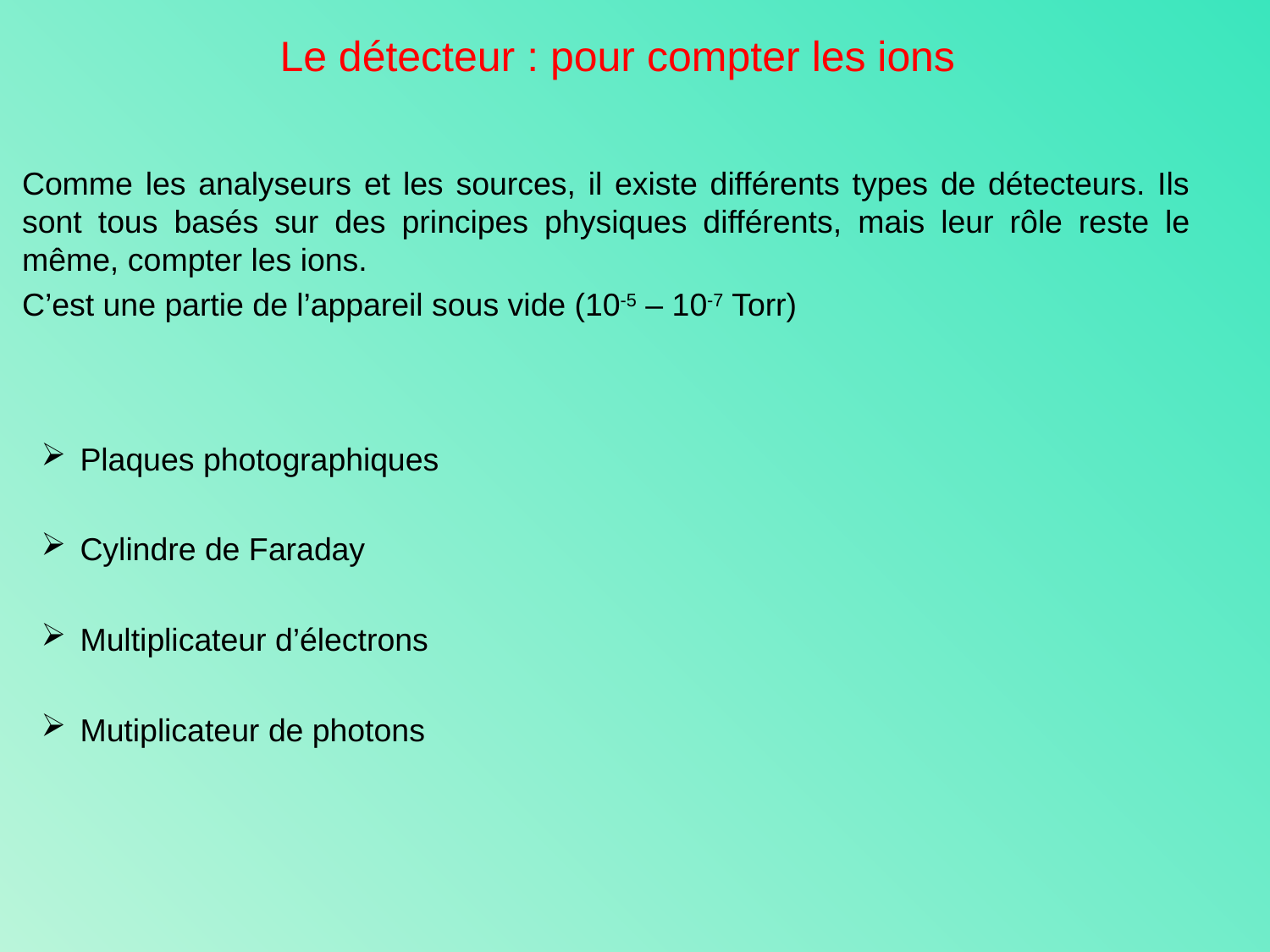

Le détecteur : pour compter les ions
Comme les analyseurs et les sources, il existe différents types de détecteurs. Ils sont tous basés sur des principes physiques différents, mais leur rôle reste le même, compter les ions.
C’est une partie de l’appareil sous vide (10-5 – 10-7 Torr)
 Plaques photographiques

 Cylindre de Faraday

 Multiplicateur d’électrons

 Mutiplicateur de photons